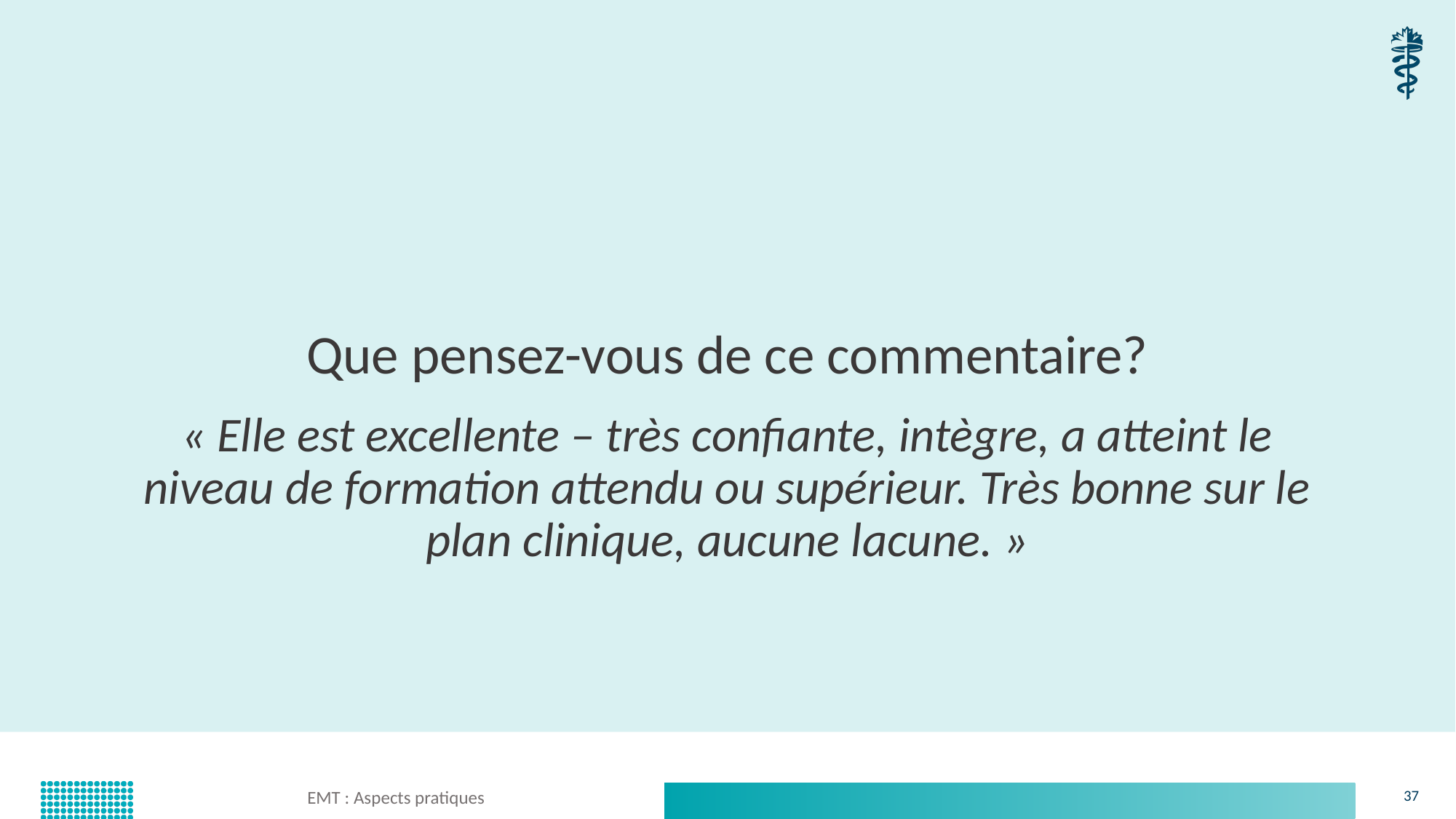

Que pensez-vous de ce commentaire?
« Elle est excellente – très confiante, intègre, a atteint le niveau de formation attendu ou supérieur. Très bonne sur le plan clinique, aucune lacune. »
EMT : Aspects pratiques
37